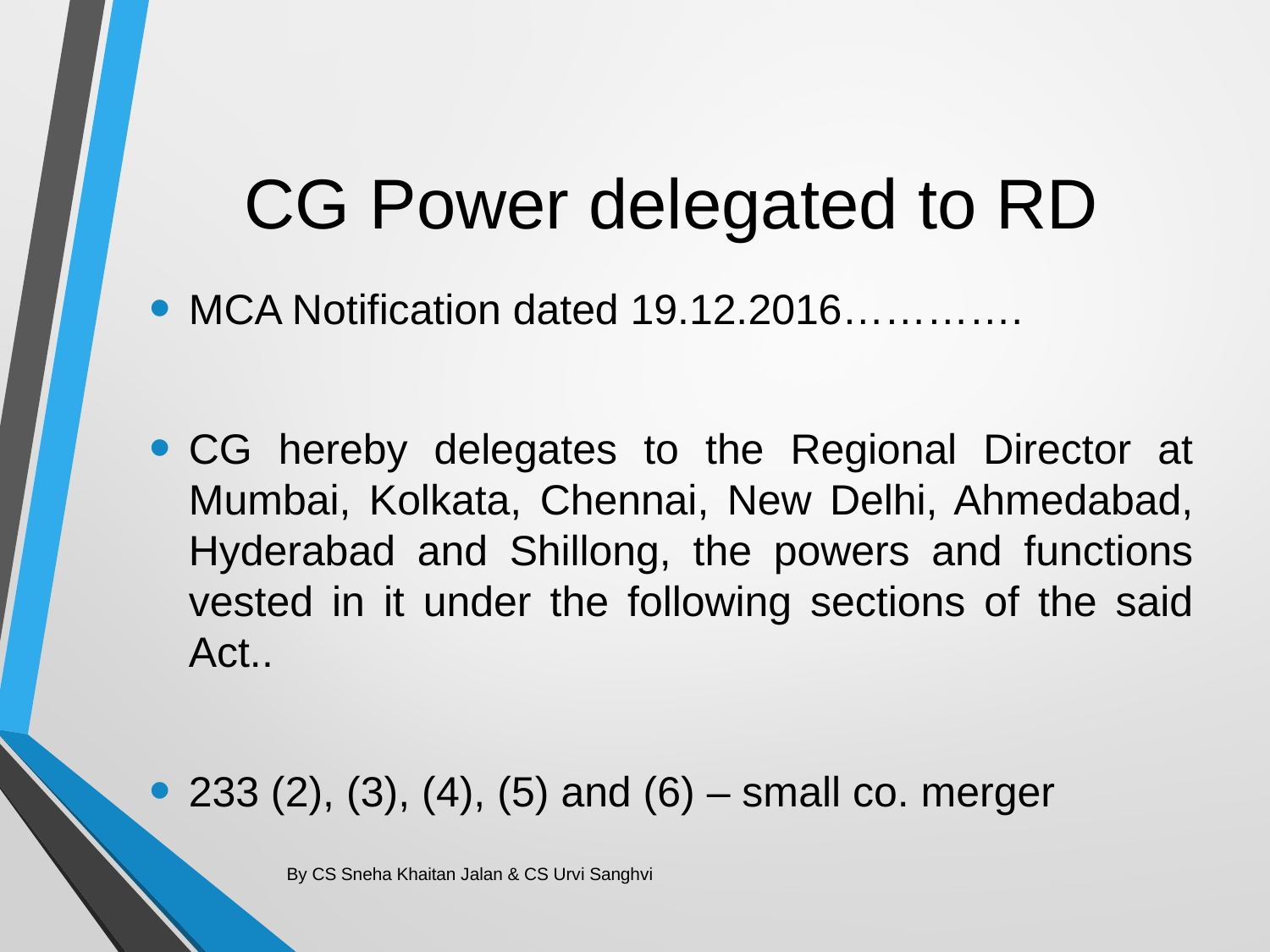

# CG Power delegated to RD
MCA Notification dated 19.12.2016………….

CG hereby delegates to the Regional Director at Mumbai, Kolkata, Chennai, New Delhi, Ahmedabad, Hyderabad and Shillong, the powers and functions vested in it under the following sections of the said Act..

233 (2), (3), (4), (5) and (6) – small co. merger

By CS Sneha Khaitan Jalan & CS Urvi Sanghvi